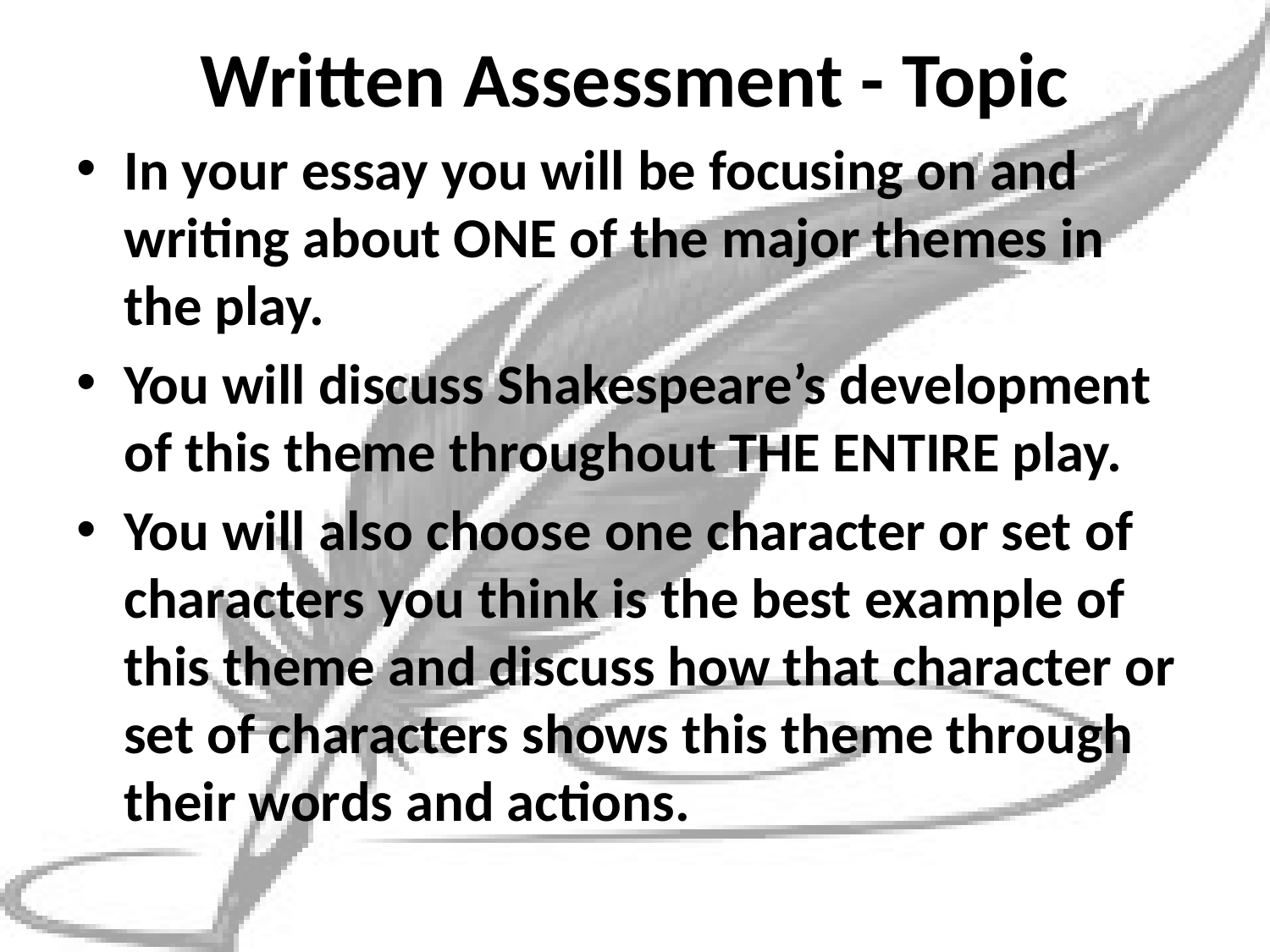

# Written Assessment - Topic
In your essay you will be focusing on and writing about ONE of the major themes in the play.
You will discuss Shakespeare’s development of this theme throughout THE ENTIRE play.
You will also choose one character or set of characters you think is the best example of this theme and discuss how that character or set of characters shows this theme through their words and actions.